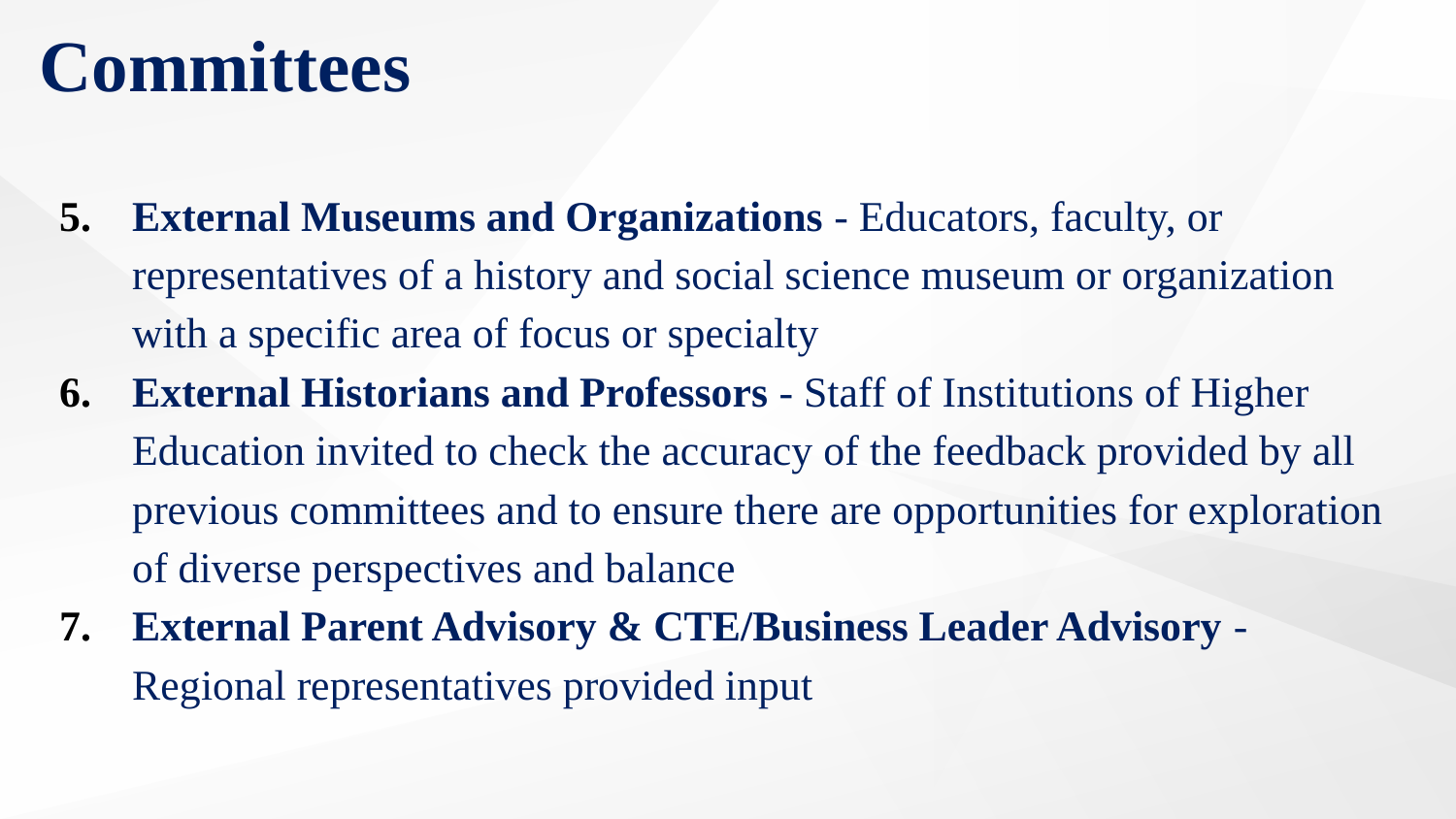

Committees
External Museums and Organizations - Educators, faculty, or representatives of a history and social science museum or organization with a specific area of focus or specialty
External Historians and Professors - Staff of Institutions of Higher Education invited to check the accuracy of the feedback provided by all previous committees and to ensure there are opportunities for exploration of diverse perspectives and balance
External Parent Advisory & CTE/Business Leader Advisory - Regional representatives provided input